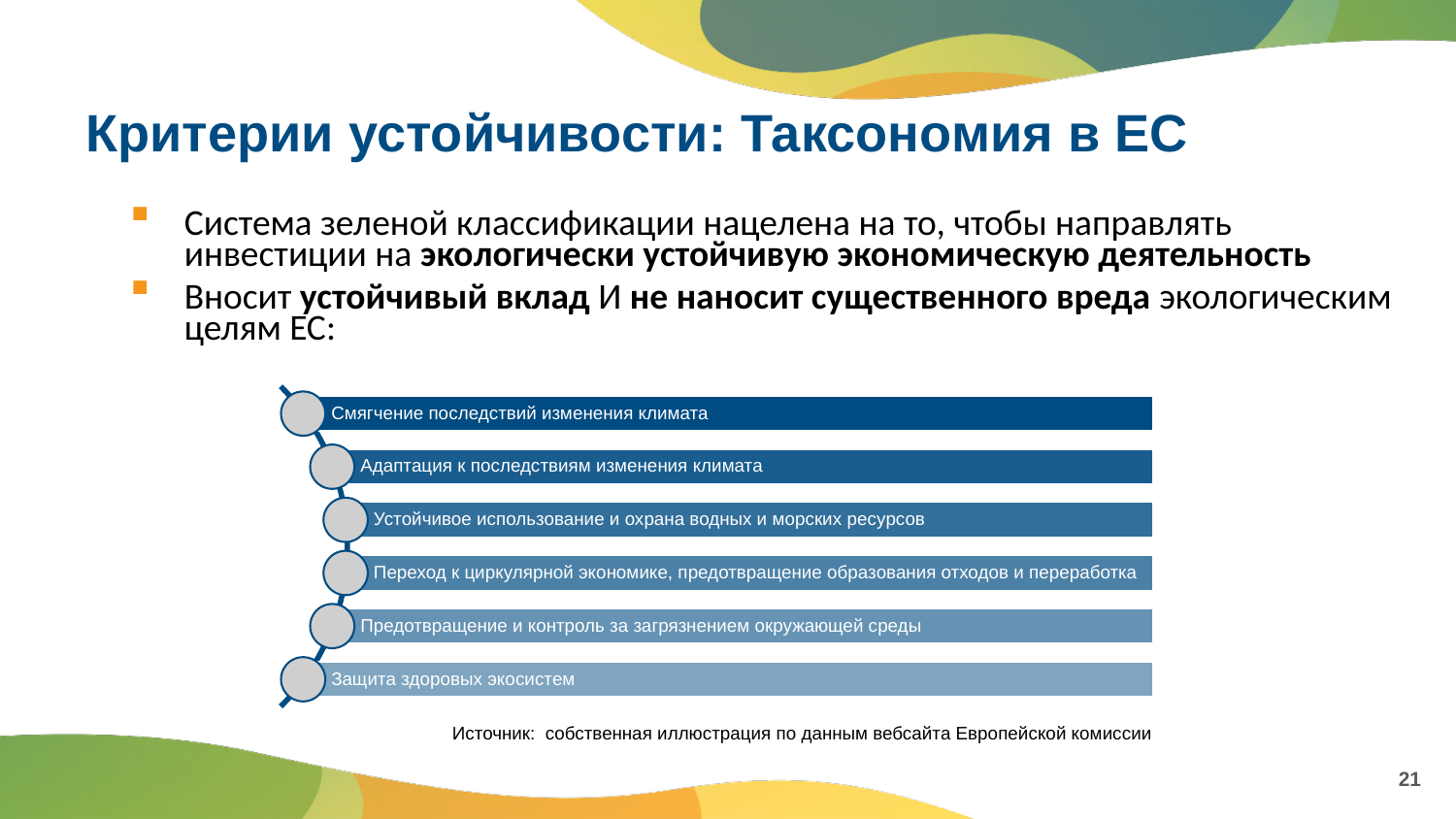

# Критерии устойчивости: Таксономия в ЕС
Система зеленой классификации нацелена на то, чтобы направлять инвестиции на экологически устойчивую экономическую деятельность
Вносит устойчивый вклад И не наносит существенного вреда экологическим целям ЕС:

Смягчение последствий изменения климата
Адаптация к последствиям изменения климата
Устойчивое использование и охрана водных и морских ресурсов
Переход к циркулярной экономике, предотвращение образования отходов и переработка
Предотвращение и контроль за загрязнением окружающей среды
Защита здоровых экосистем
Источник:  собственная иллюстрация по данным вебсайта Европейской комиссии
21